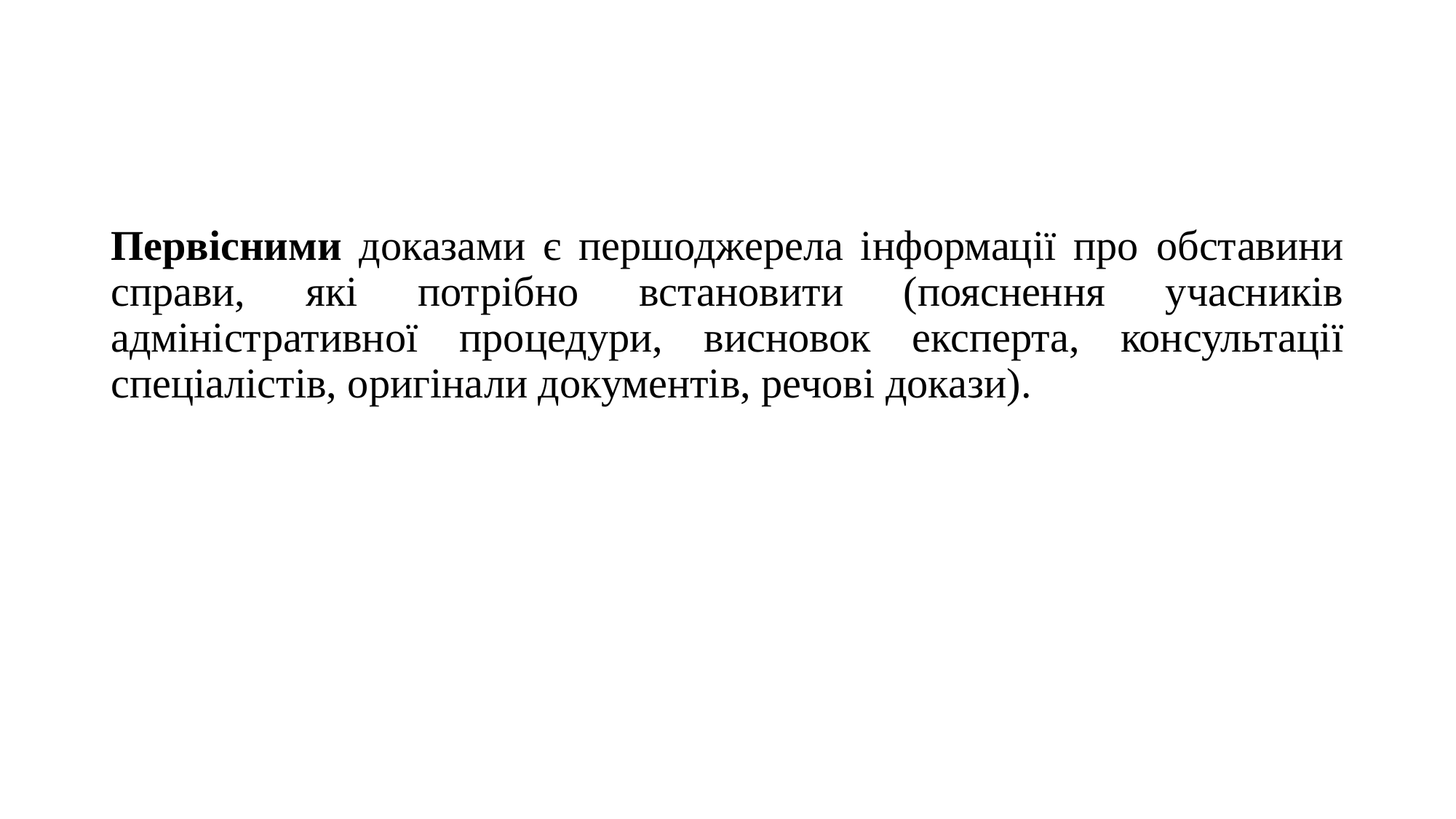

Первісними доказами є першоджерела інформації про обставини справи, які потрібно встановити (пояснення учасників адміністративної процедури, висновок експерта, консультації спеціалістів, оригінали документів, речові докази).